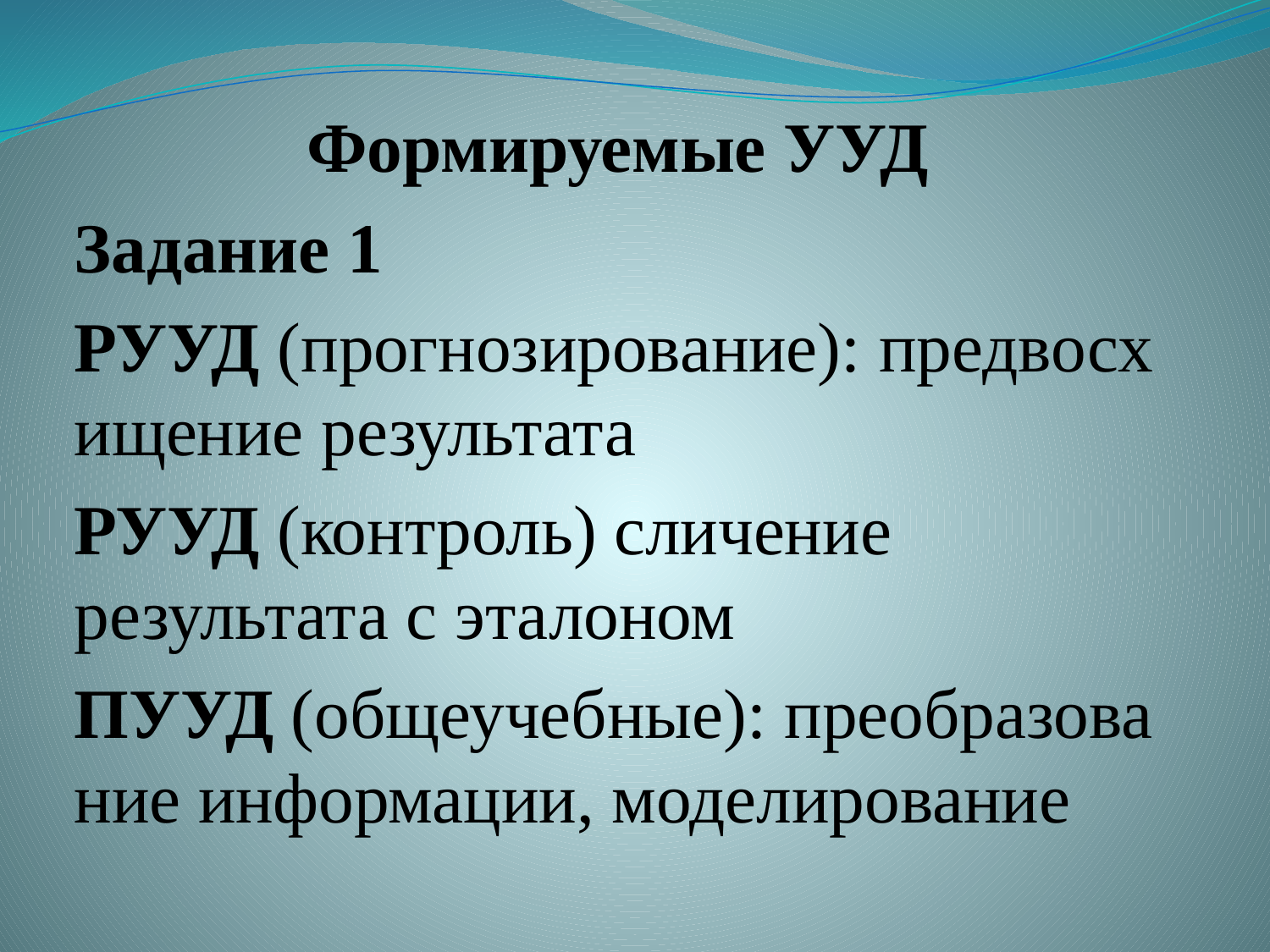

# Формируемые УУД
Задание 1
РУУД (прогнозирование): предвосхищение результата
РУУД (контроль) сличение результата с эталоном
ПУУД (общеучебные): преобразование информации, моделирование